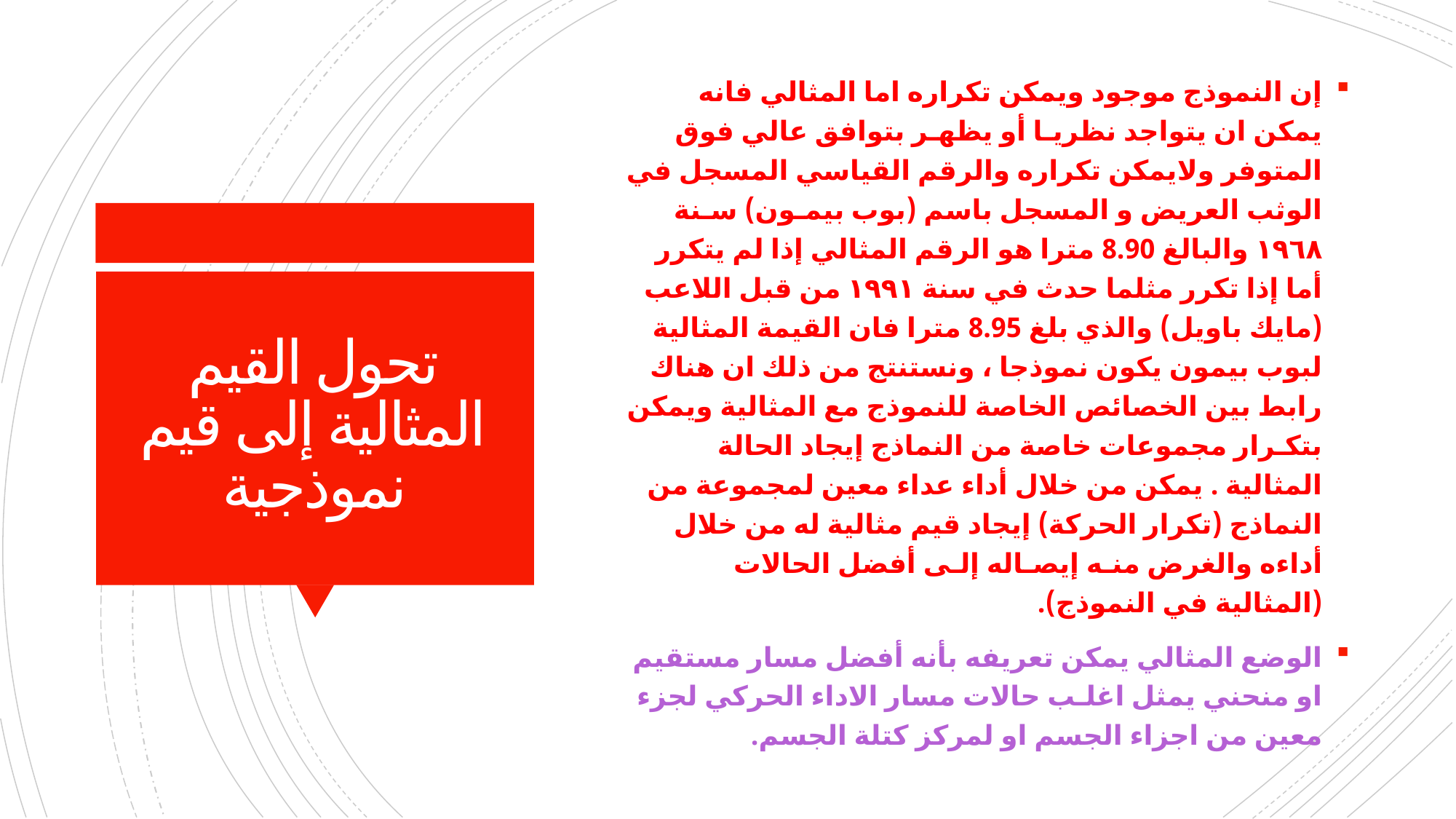

إن النموذج موجود ويمكن تكراره اما المثالي فانه يمكن ان يتواجد نظريـا أو يظهـر بتوافق عالي فوق المتوفر ولايمكن تكراره والرقم القياسي المسجل في الوثب العريض و المسجل باسم (بوب بيمـون) سـنة ١٩٦٨ والبالغ 8.90 مترا هو الرقم المثالي إذا لم يتكرر أما إذا تكرر مثلما حدث في سنة ١٩٩١ من قبل اللاعب (مايك باويل) والذي بلغ 8.95 مترا فان القيمة المثالية لبوب بيمون يكون نموذجا ، ونستنتج من ذلك ان هناك رابط بين الخصائص الخاصة للنموذج مع المثالية ويمكن بتكـرار مجموعات خاصة من النماذج إيجاد الحالة المثالية . يمكن من خلال أداء عداء معين لمجموعة من النماذج (تكرار الحركة) إيجاد قيم مثالية له من خلال أداءه والغرض منـه إيصـاله إلـى أفضل الحالات (المثالية في النموذج).
الوضع المثالي يمكن تعريفه بأنه أفضل مسار مستقيم او منحني يمثل اغلـب حالات مسار الاداء الحركي لجزء معين من اجزاء الجسم او لمركز كتلة الجسم.
# تحول القيم المثالية إلى قيم نموذجية